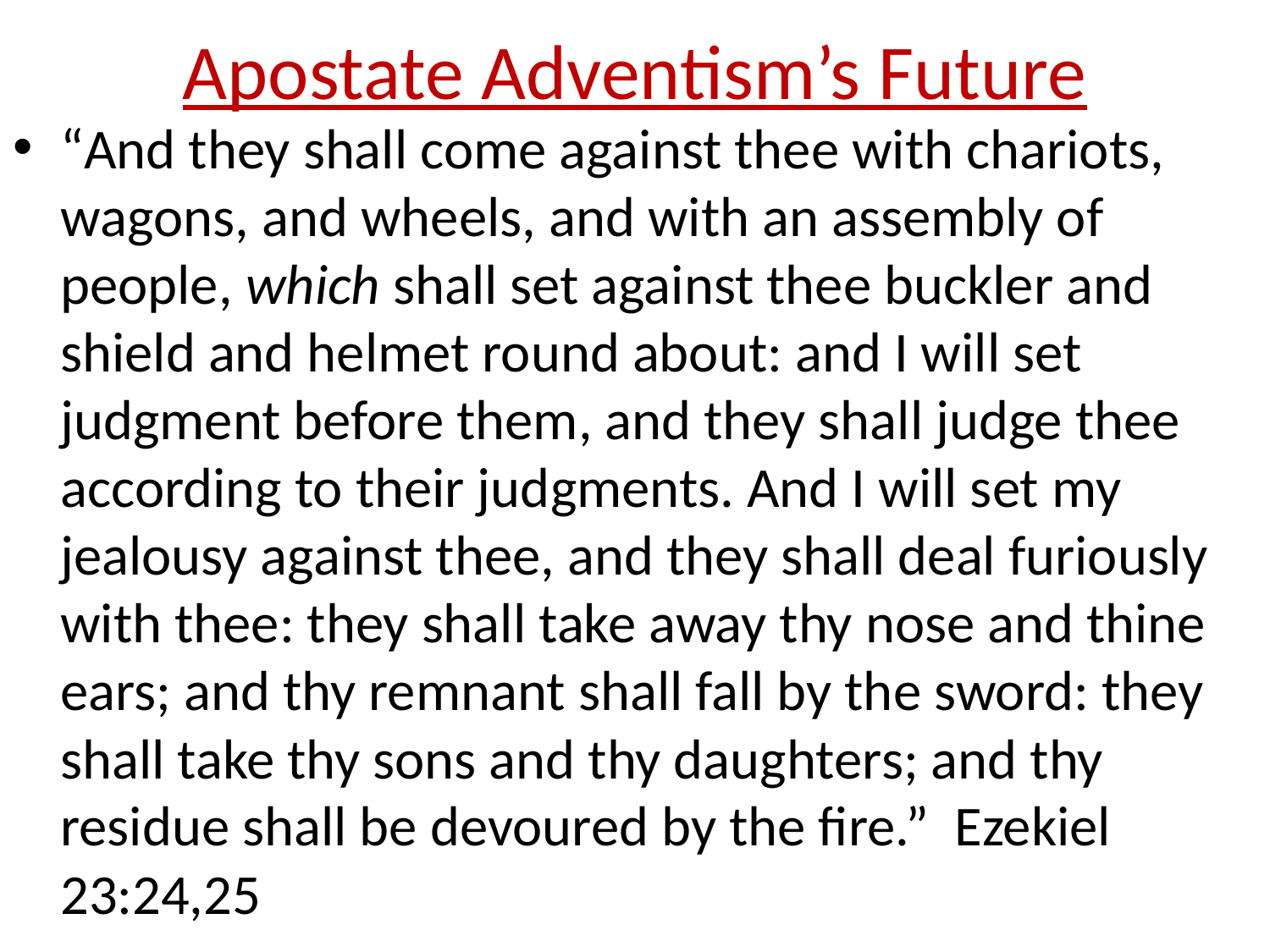

# Apostate Adventism’s Future
“And they shall come against thee with chariots, wagons, and wheels, and with an assembly of people, which shall set against thee buckler and shield and helmet round about: and I will set judgment before them, and they shall judge thee according to their judgments. And I will set my jealousy against thee, and they shall deal furiously with thee: they shall take away thy nose and thine ears; and thy remnant shall fall by the sword: they shall take thy sons and thy daughters; and thy residue shall be devoured by the fire.”  Ezekiel 23:24,25